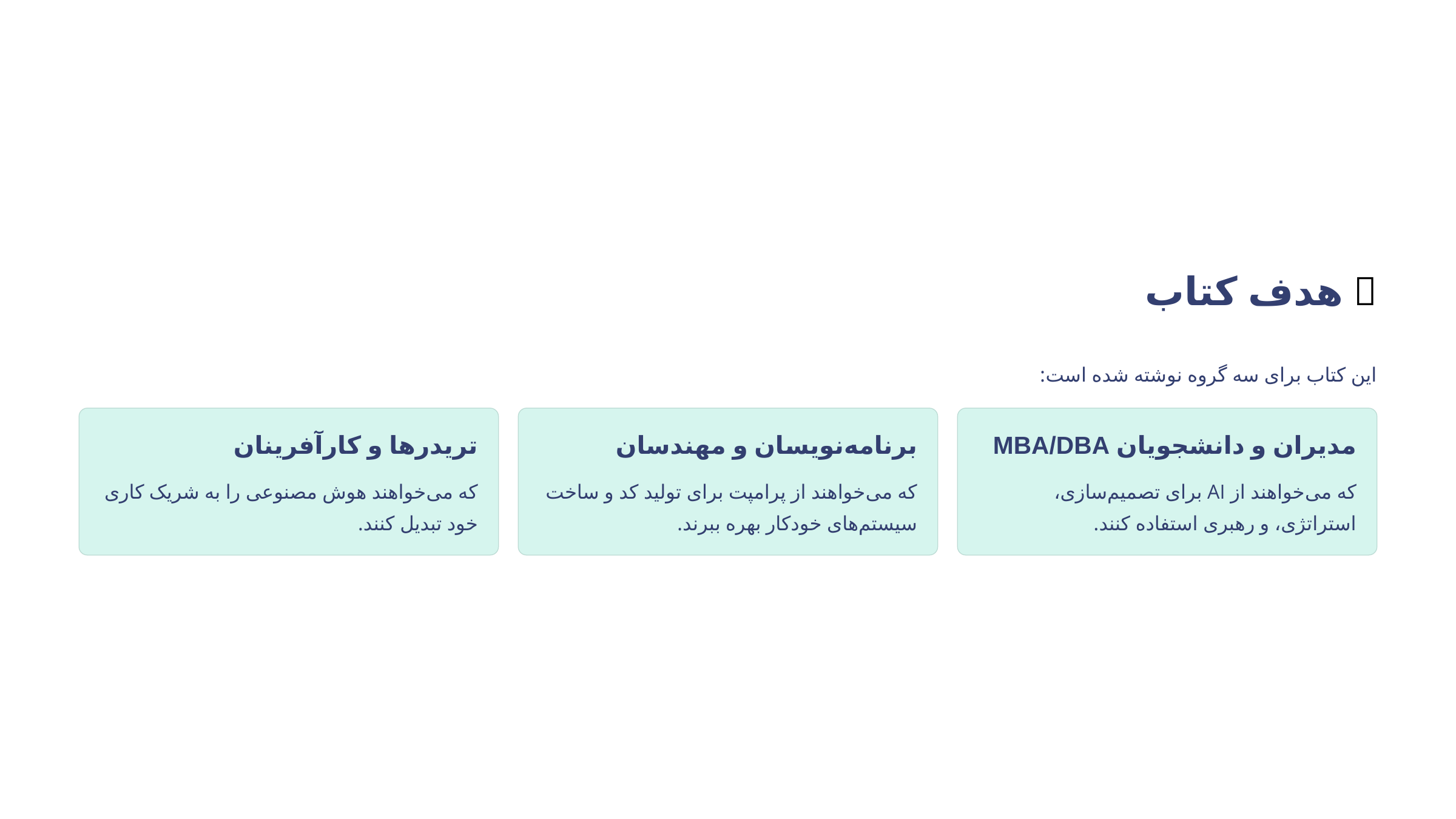

🎯 هدف کتاب
این کتاب برای سه گروه نوشته شده است:

تریدرها و کارآفرینان
برنامه‌نویسان و مهندسان
مدیران و دانشجویان MBA/DBA
که می‌خواهند هوش مصنوعی را به شریک کاری خود تبدیل کنند.
که می‌خواهند از پرامپت برای تولید کد و ساخت سیستم‌های خودکار بهره ببرند.
که می‌خواهند از AI برای تصمیم‌سازی، استراتژی، و رهبری استفاده کنند.